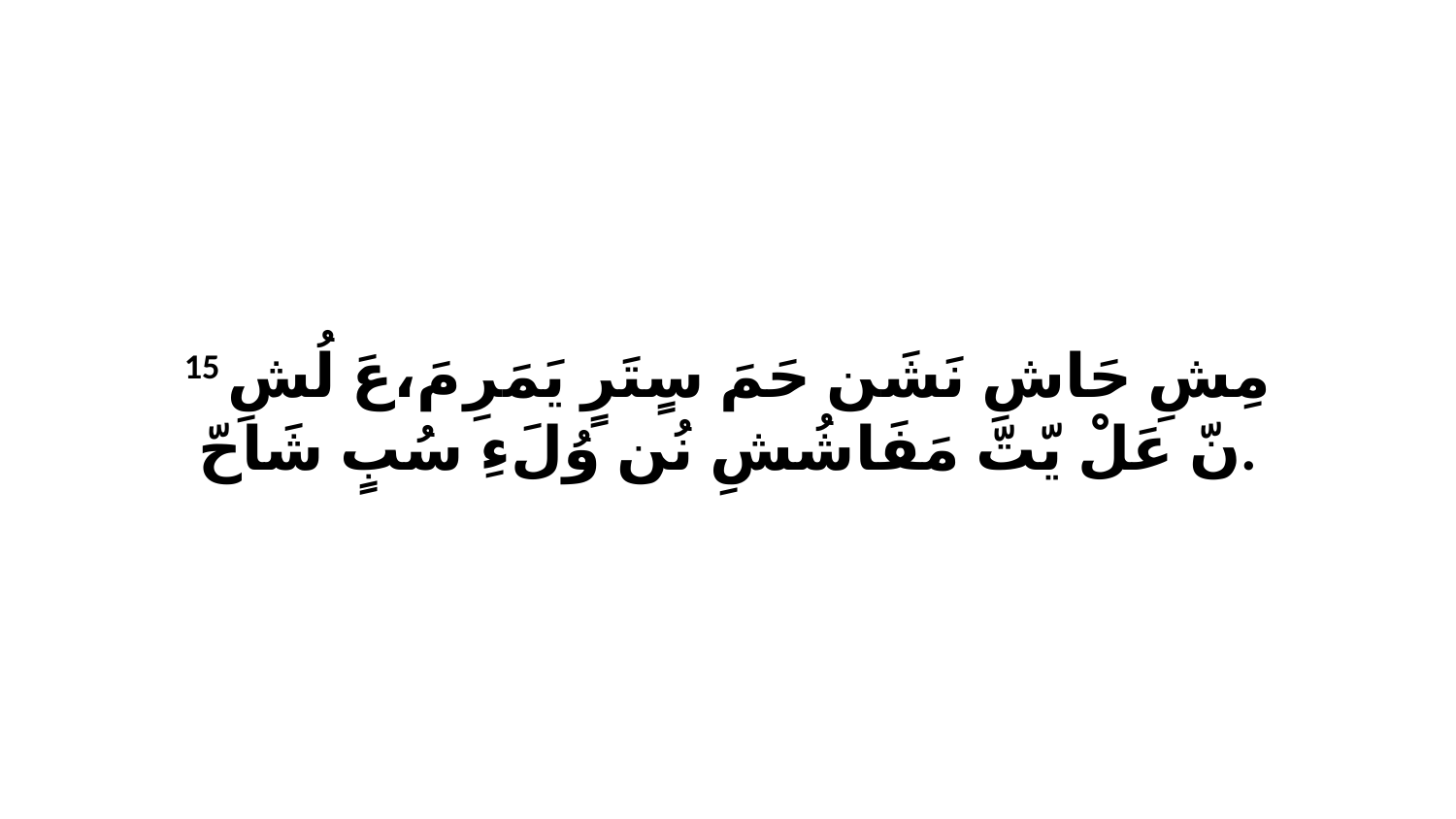

15 مِشِ حَاشِ نَشَن حَمَ سٍتَرٍ يَمَرِ مَ،عَ لُشِ نّ عَلْ يّتّ مَفَاشُشِ نُن وُلَءِ سُبٍ شَاحّ.